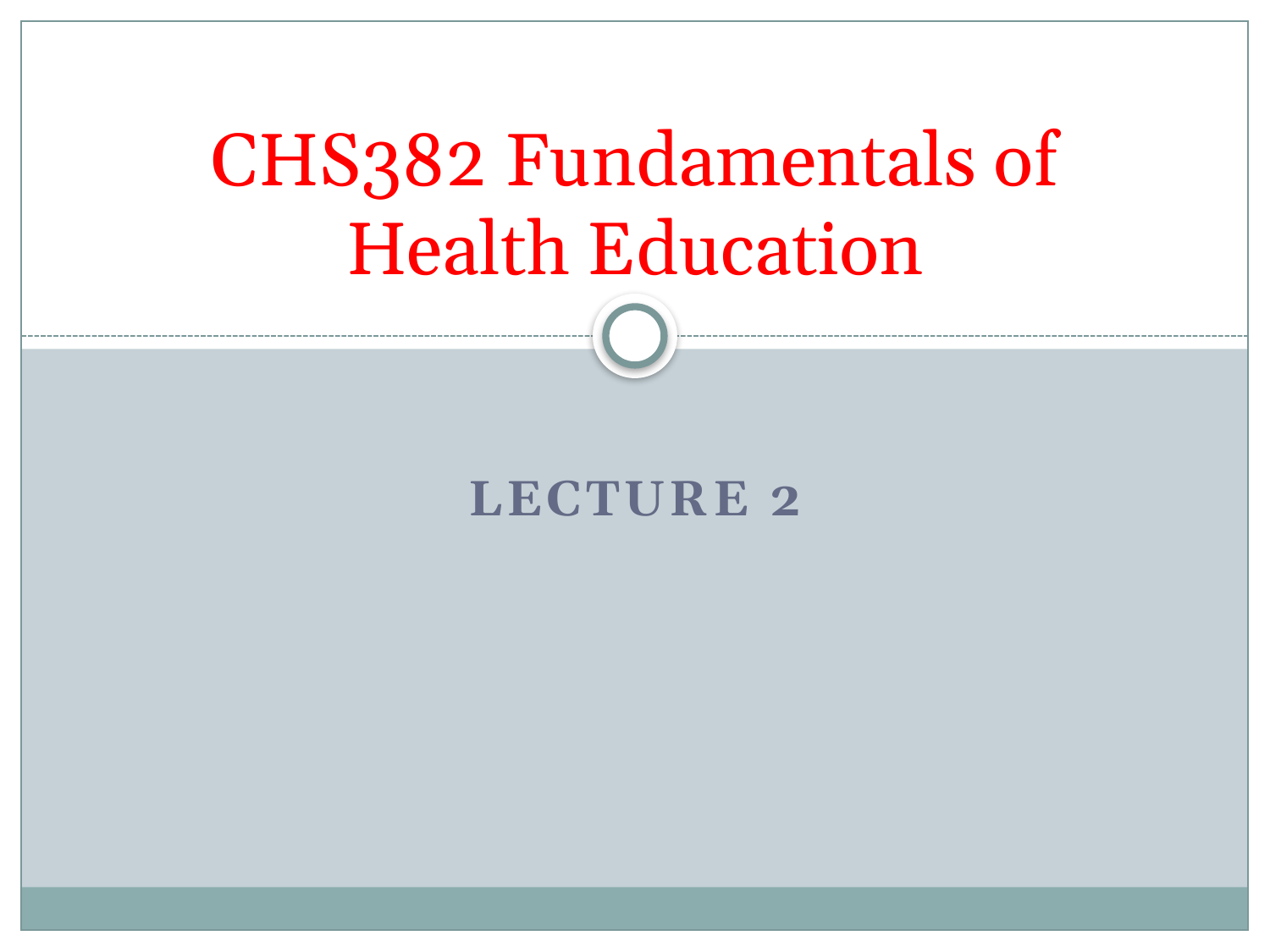

# CHS382 Fundamentals of Health Education

Lecture 2